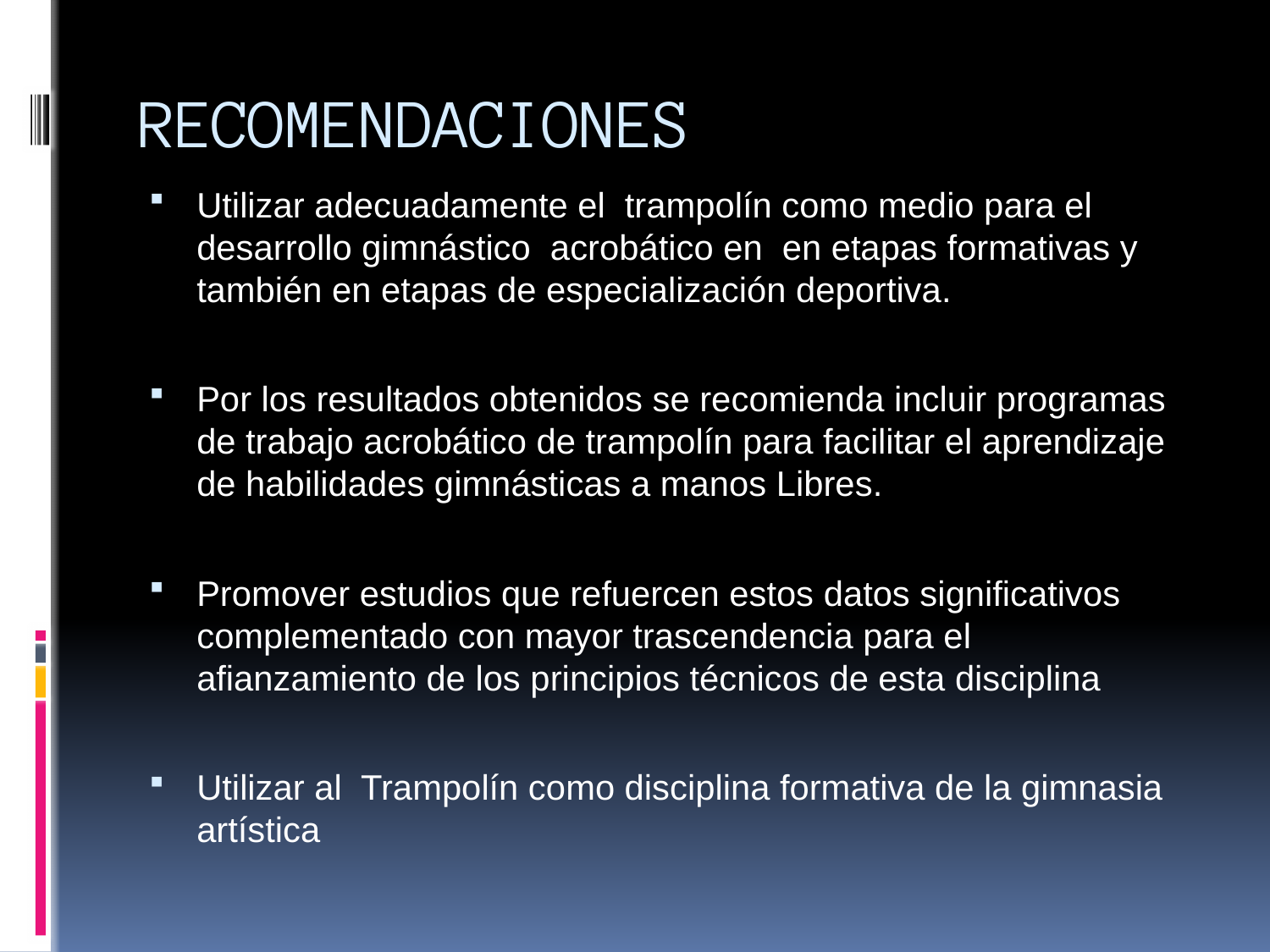

# RECOMENDACIONES
Utilizar adecuadamente el  trampolín como medio para el desarrollo gimnástico  acrobático en  en etapas formativas y  también en etapas de especialización deportiva.

Por los resultados obtenidos se recomienda incluir programas de trabajo acrobático de trampolín para facilitar el aprendizaje de habilidades gimnásticas a manos Libres.

Promover estudios que refuercen estos datos significativos complementado con mayor trascendencia para el afianzamiento de los principios técnicos de esta disciplina

Utilizar al  Trampolín como disciplina formativa de la gimnasia artística